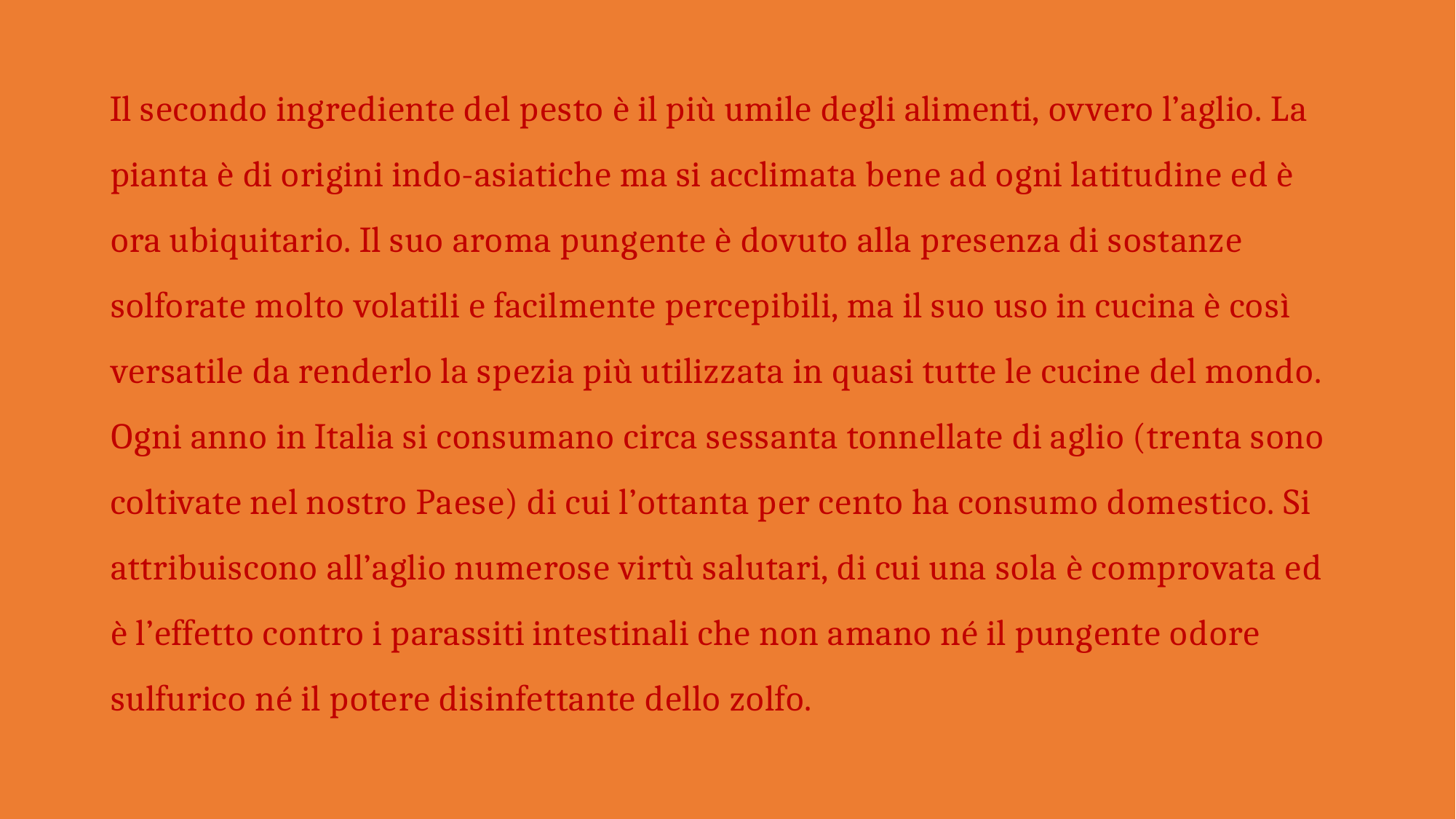

Il secondo ingrediente del pesto è il più umile degli alimenti, ovvero l’aglio. La pianta è di origini indo-asiatiche ma si acclimata bene ad ogni latitudine ed è ora ubiquitario. Il suo aroma pungente è dovuto alla presenza di sostanze solforate molto volatili e facilmente percepibili, ma il suo uso in cucina è così versatile da renderlo la spezia più utilizzata in quasi tutte le cucine del mondo. Ogni anno in Italia si consumano circa sessanta tonnellate di aglio (trenta sono coltivate nel nostro Paese) di cui l’ottanta per cento ha consumo domestico. Si attribuiscono all’aglio numerose virtù salutari, di cui una sola è comprovata ed è l’effetto contro i parassiti intestinali che non amano né il pungente odore sulfurico né il potere disinfettante dello zolfo.